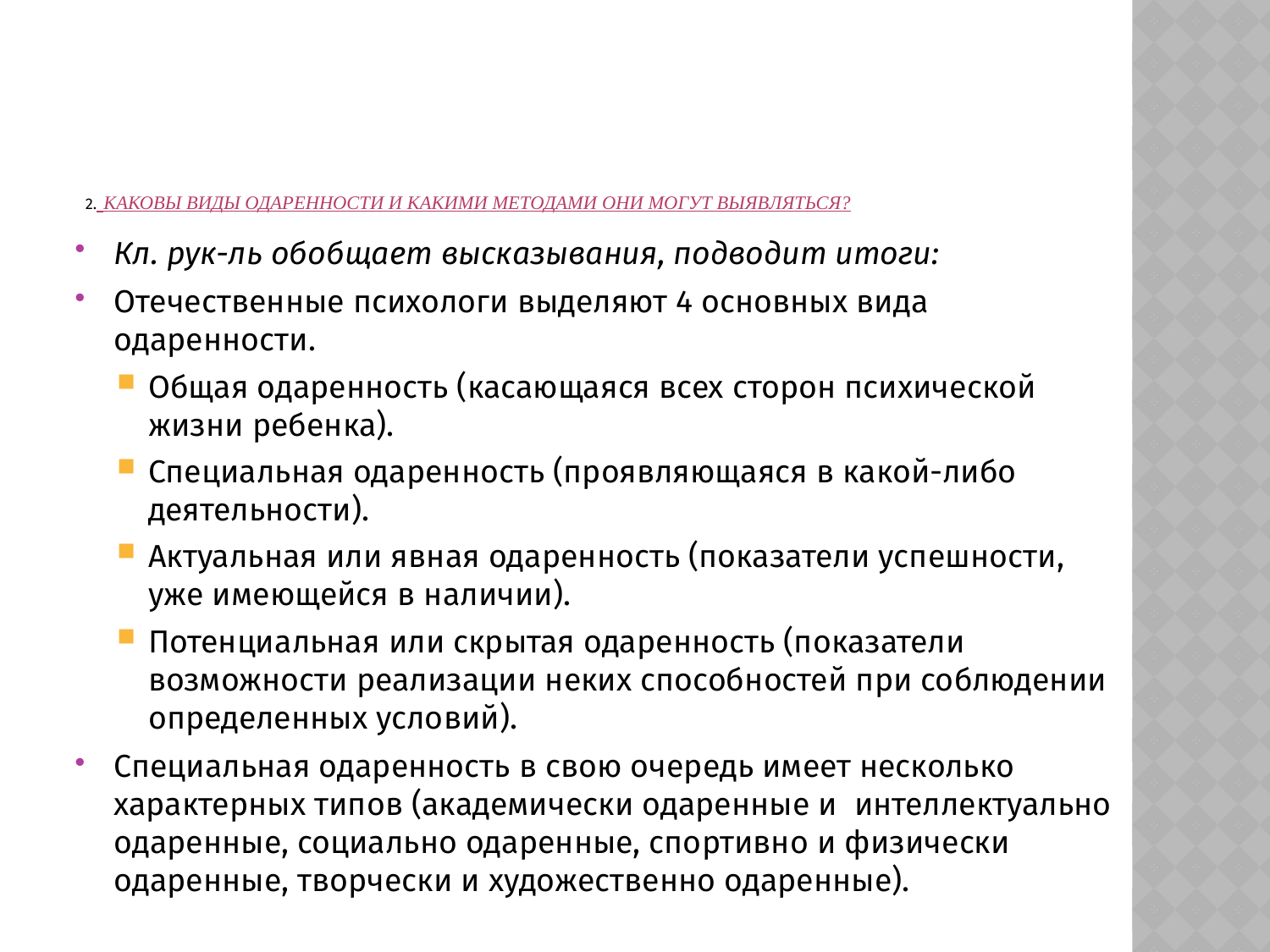

# 2. Каковы виды одаренности и какими методами они могут выявляться?
Кл. рук-ль обобщает высказывания, подводит итоги:
Отечественные психологи выделяют 4 основных вида одаренности.
Общая одаренность (касающаяся всех сторон психической жизни ребенка).
Специальная одаренность (проявляющаяся в какой-либо деятельности).
Актуальная или явная одаренность (показатели успешности, уже имеющейся в наличии).
Потенциальная или скрытая одаренность (показатели возможности реализации неких способностей при соблюдении определенных условий).
Специальная одаренность в свою очередь имеет несколько характерных типов (академически одаренные и  интеллектуально одаренные, социально одаренные, спортивно и физически одаренные, творчески и художественно одаренные).